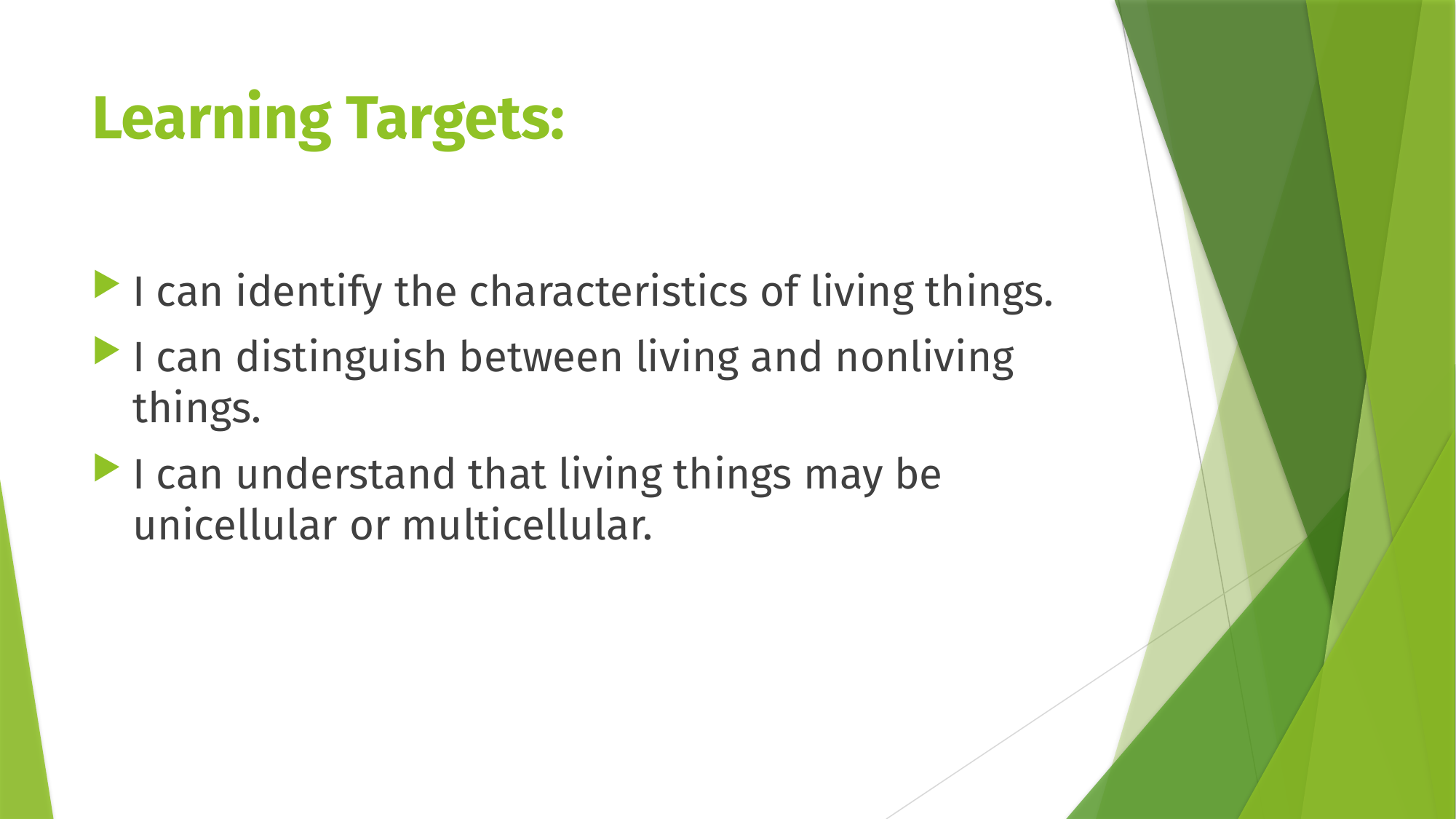

# Learning Targets:
I can identify the characteristics of living things.
I can distinguish between living and nonliving things.
I can understand that living things may be unicellular or multicellular.